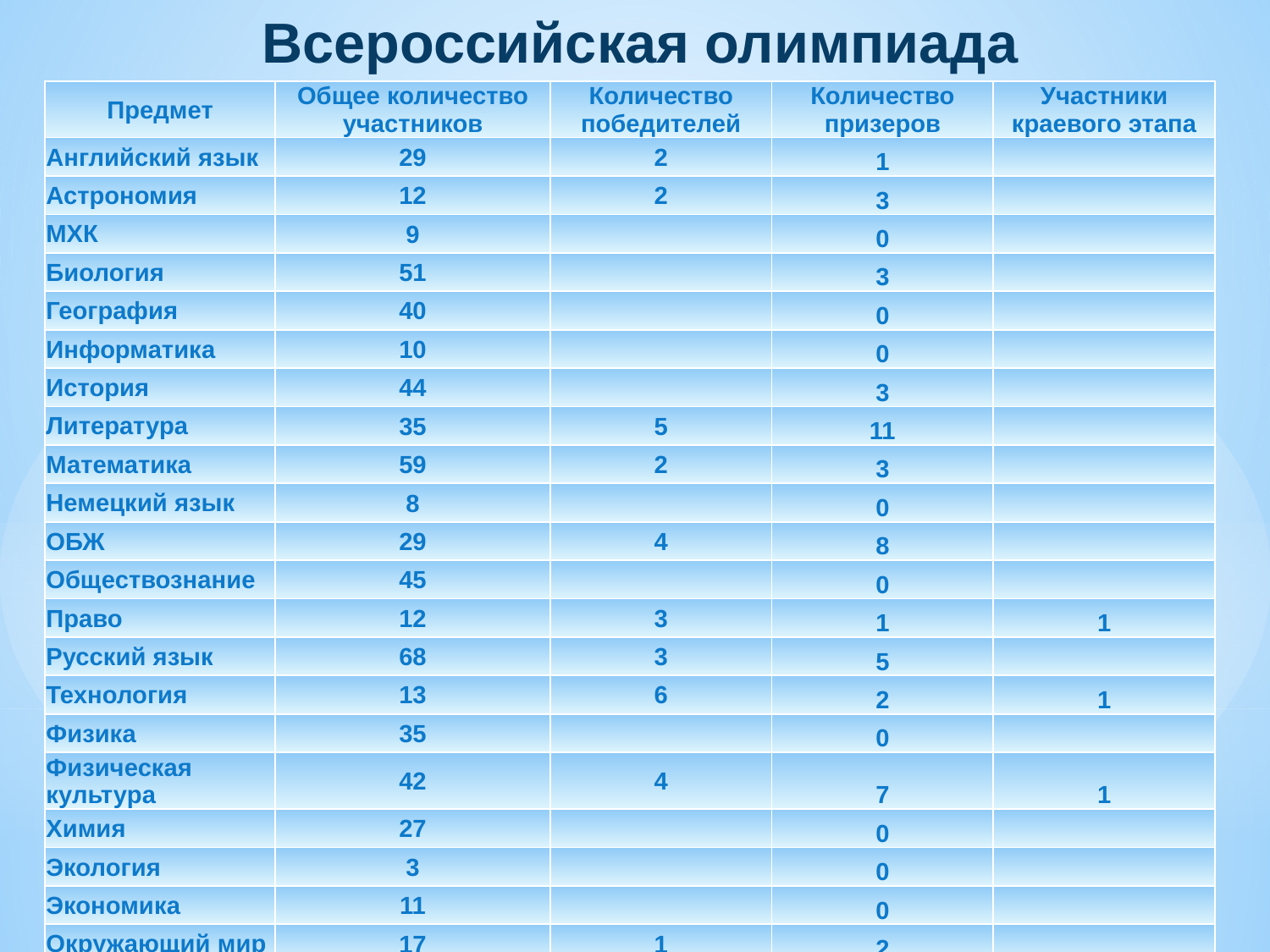

# Всероссийская олимпиада школьников
| Предмет | Общее количество участников | Количество победителей | Количество призеров | Участники краевого этапа |
| --- | --- | --- | --- | --- |
| Английский язык | 29 | 2 | 1 |  |
| Астрономия | 12 | 2 | 3 |  |
| МХК | 9 |  | 0 |  |
| Биология | 51 |  | 3 |  |
| География | 40 |  | 0 |  |
| Информатика | 10 |  | 0 |  |
| История | 44 |  | 3 |  |
| Литература | 35 | 5 | 11 |  |
| Математика | 59 | 2 | 3 |  |
| Немецкий язык | 8 |  | 0 |  |
| ОБЖ | 29 | 4 | 8 |  |
| Обществознание | 45 |  | 0 |  |
| Право | 12 | 3 | 1 | 1 |
| Русский язык | 68 | 3 | 5 |  |
| Технология | 13 | 6 | 2 | 1 |
| Физика | 35 |  | 0 |  |
| Физическая культура | 42 | 4 | 7 | 1 |
| Химия | 27 |  | 0 |  |
| Экология | 3 |  | 0 |  |
| Экономика | 11 |  | 0 |  |
| Окружающий мир | 17 | 1 | 2 |  |